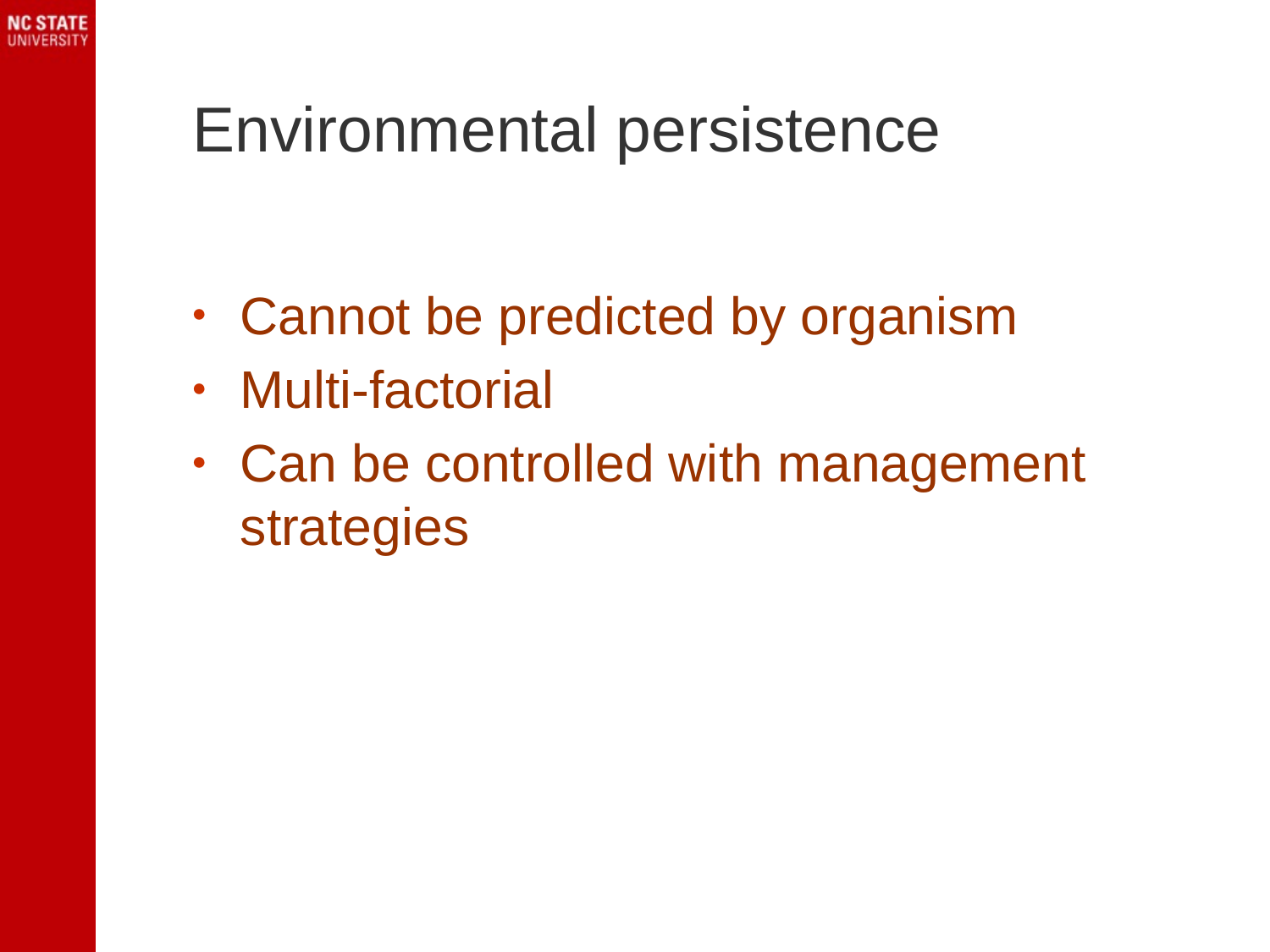

# Environmental persistence
Cannot be predicted by organism
Multi-factorial
Can be controlled with management strategies